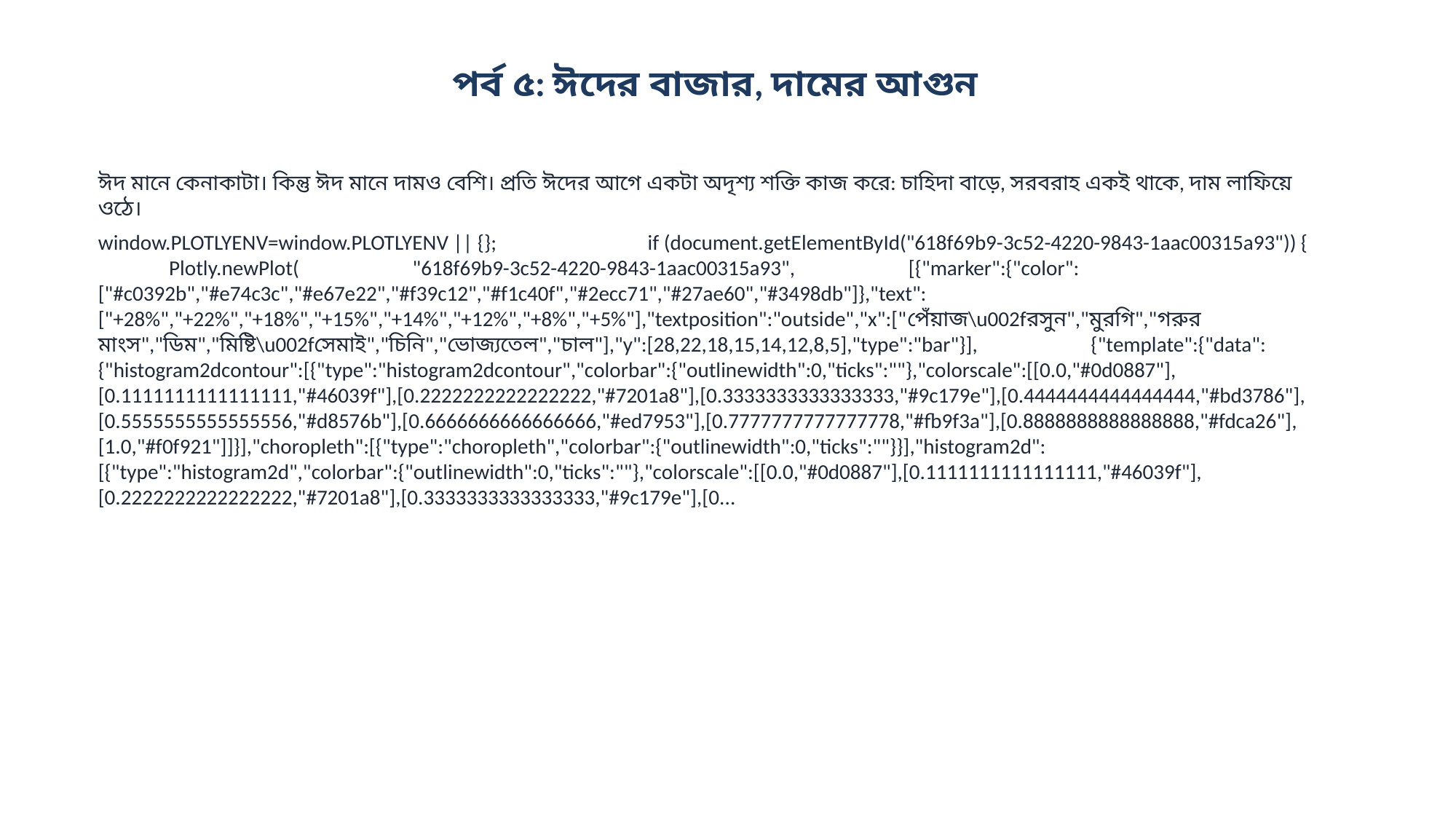

পর্ব ৫: ঈদের বাজার, দামের আগুন
ঈদ মানে কেনাকাটা। কিন্তু ঈদ মানে দামও বেশি। প্রতি ঈদের আগে একটা অদৃশ্য শক্তি কাজ করে: চাহিদা বাড়ে, সরবরাহ একই থাকে, দাম লাফিয়ে ওঠে।
window.PLOTLYENV=window.PLOTLYENV || {};                                if (document.getElementById("618f69b9-3c52-4220-9843-1aac00315a93")) {                    Plotly.newPlot(                        "618f69b9-3c52-4220-9843-1aac00315a93",                        [{"marker":{"color":["#c0392b","#e74c3c","#e67e22","#f39c12","#f1c40f","#2ecc71","#27ae60","#3498db"]},"text":["+28%","+22%","+18%","+15%","+14%","+12%","+8%","+5%"],"textposition":"outside","x":["পেঁয়াজ\u002fরসুন","মুরগি","গরুর মাংস","ডিম","মিষ্টি\u002fসেমাই","চিনি","ভোজ্যতেল","চাল"],"y":[28,22,18,15,14,12,8,5],"type":"bar"}],                        {"template":{"data":{"histogram2dcontour":[{"type":"histogram2dcontour","colorbar":{"outlinewidth":0,"ticks":""},"colorscale":[[0.0,"#0d0887"],[0.1111111111111111,"#46039f"],[0.2222222222222222,"#7201a8"],[0.3333333333333333,"#9c179e"],[0.4444444444444444,"#bd3786"],[0.5555555555555556,"#d8576b"],[0.6666666666666666,"#ed7953"],[0.7777777777777778,"#fb9f3a"],[0.8888888888888888,"#fdca26"],[1.0,"#f0f921"]]}],"choropleth":[{"type":"choropleth","colorbar":{"outlinewidth":0,"ticks":""}}],"histogram2d":[{"type":"histogram2d","colorbar":{"outlinewidth":0,"ticks":""},"colorscale":[[0.0,"#0d0887"],[0.1111111111111111,"#46039f"],[0.2222222222222222,"#7201a8"],[0.3333333333333333,"#9c179e"],[0...